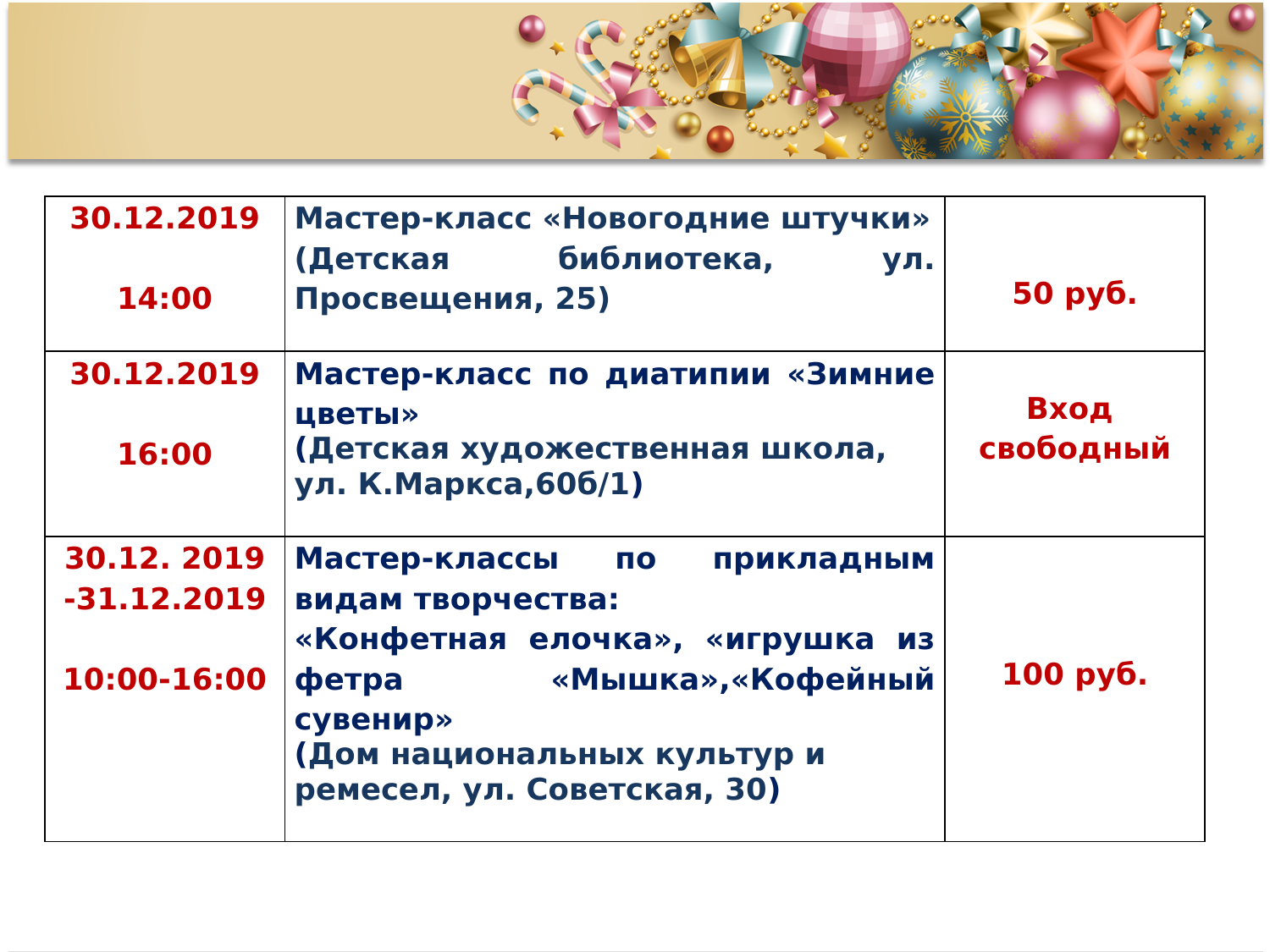

| 30.12.2019 14:00 | Мастер-класс «Новогодние штучки» (Детская библиотека, ул. Просвещения, 25) | 50 руб. |
| --- | --- | --- |
| 30.12.2019 16:00 | Мастер-класс по диатипии «Зимние цветы» (Детская художественная школа, ул. К.Маркса,60б/1) | Вход свободный |
| 30.12. 2019 -31.12.2019 10:00-16:00 | Мастер-классы по прикладным видам творчества: «Конфетная елочка», «игрушка из фетра «Мышка»,«Кофейный сувенир» (Дом национальных культур и ремесел, ул. Советская, 30) | 100 руб. |